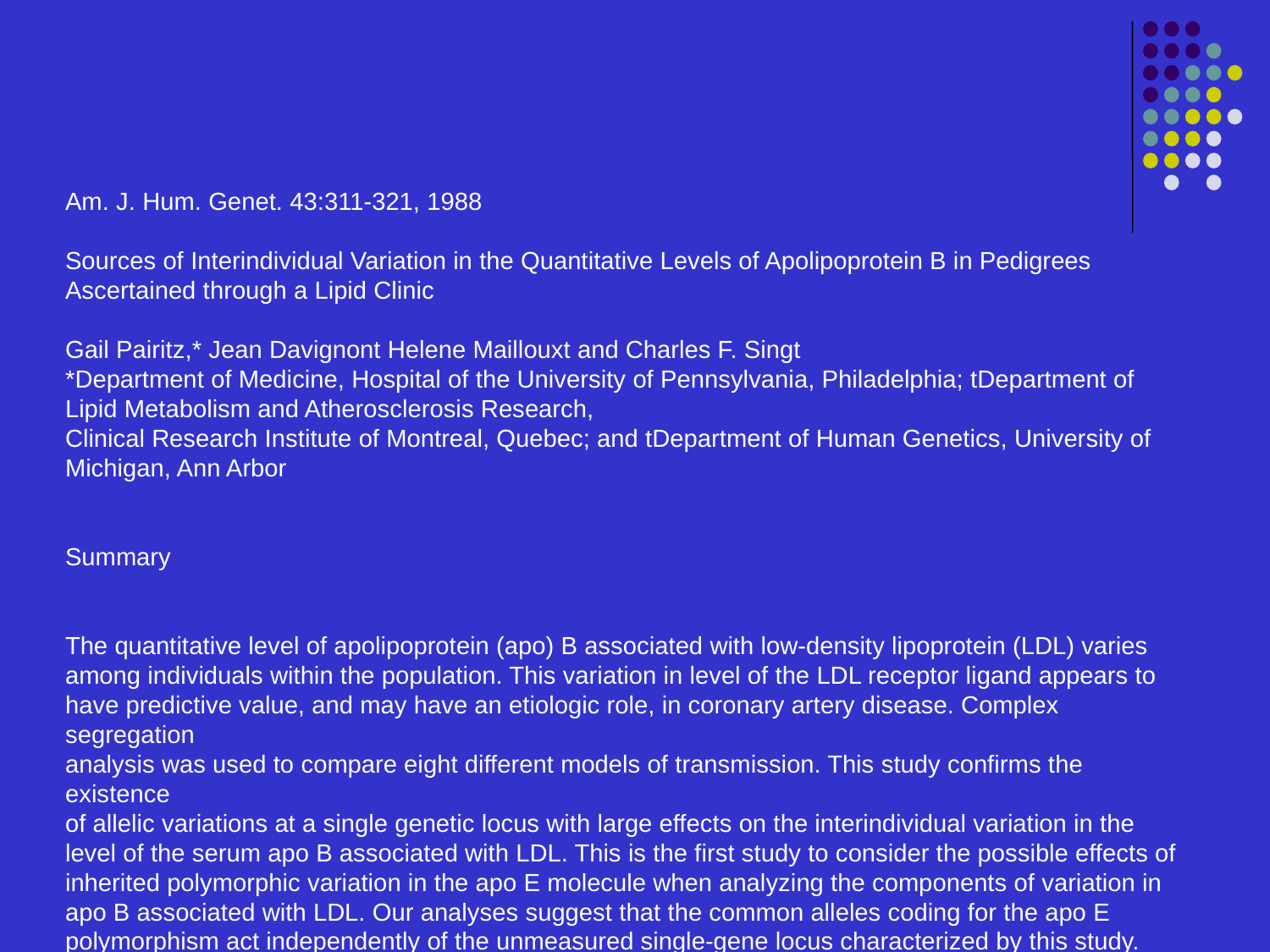

#
Am. J. Hum. Genet. 43:311-321, 1988

Sources of Interindividual Variation in the Quantitative Levels of Apolipoprotein B in Pedigrees Ascertained through a Lipid Clinic

Gail Pairitz,* Jean Davignont Helene Maillouxt and Charles F. Singt
*Department of Medicine, Hospital of the University of Pennsylvania, Philadelphia; tDepartment of Lipid Metabolism and Atherosclerosis Research,
Clinical Research Institute of Montreal, Quebec; and tDepartment of Human Genetics, University of Michigan, Ann Arbor

Summary

The quantitative level of apolipoprotein (apo) B associated with low-density lipoprotein (LDL) varies
among individuals within the population. This variation in level of the LDL receptor ligand appears to
have predictive value, and may have an etiologic role, in coronary artery disease. Complex segregation
analysis was used to compare eight different models of transmission. This study confirms the existence
of allelic variations at a single genetic locus with large effects on the interindividual variation in the
level of the serum apo B associated with LDL. This is the first study to consider the possible effects of
inherited polymorphic variation in the apo E molecule when analyzing the components of variation in
apo B associated with LDL. Our analyses suggest that the common alleles coding for the apo E polymorphism act independently of the unmeasured single-gene locus characterized by this study.